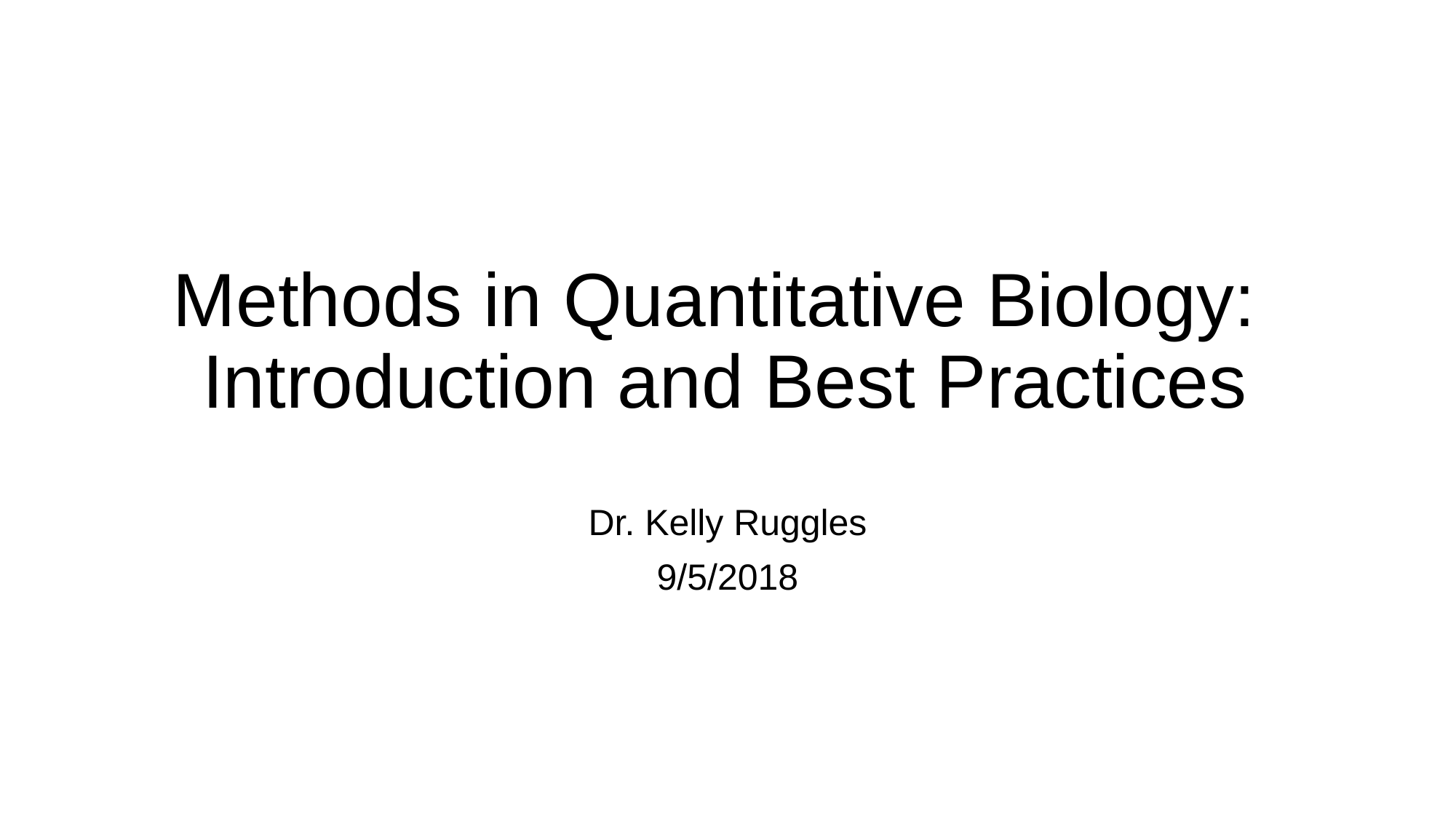

# Methods in Quantitative Biology: Introduction and Best Practices
Dr. Kelly Ruggles
9/5/2018